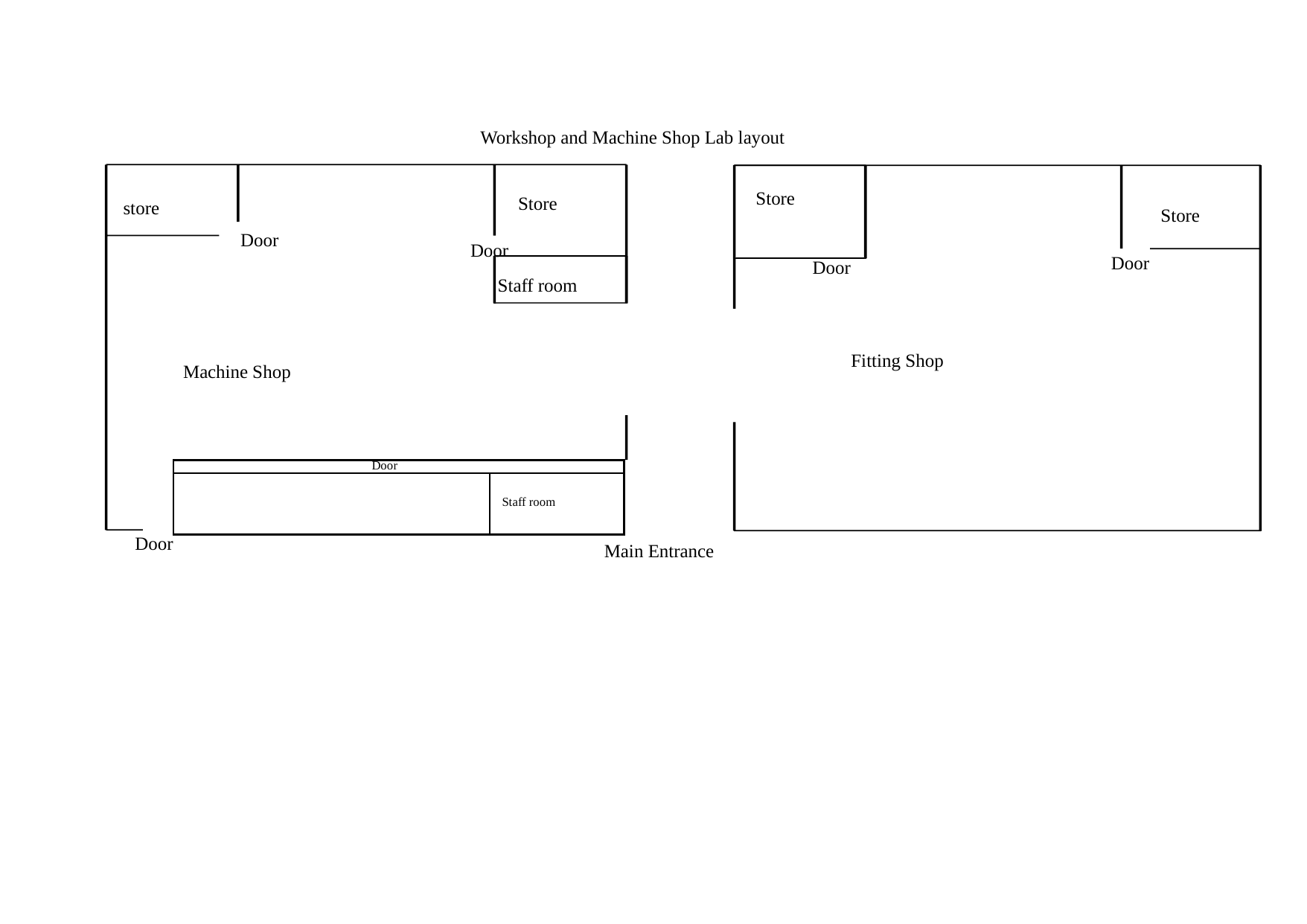

Workshop and Machine Shop Lab layout

Store
Store
store
Store
Door
Door
Door
Door

Staff room
Fitting Shop
Machine Shop
| Door |  |
| --- | --- |
|  | Staff room |
Door
Main Entrance